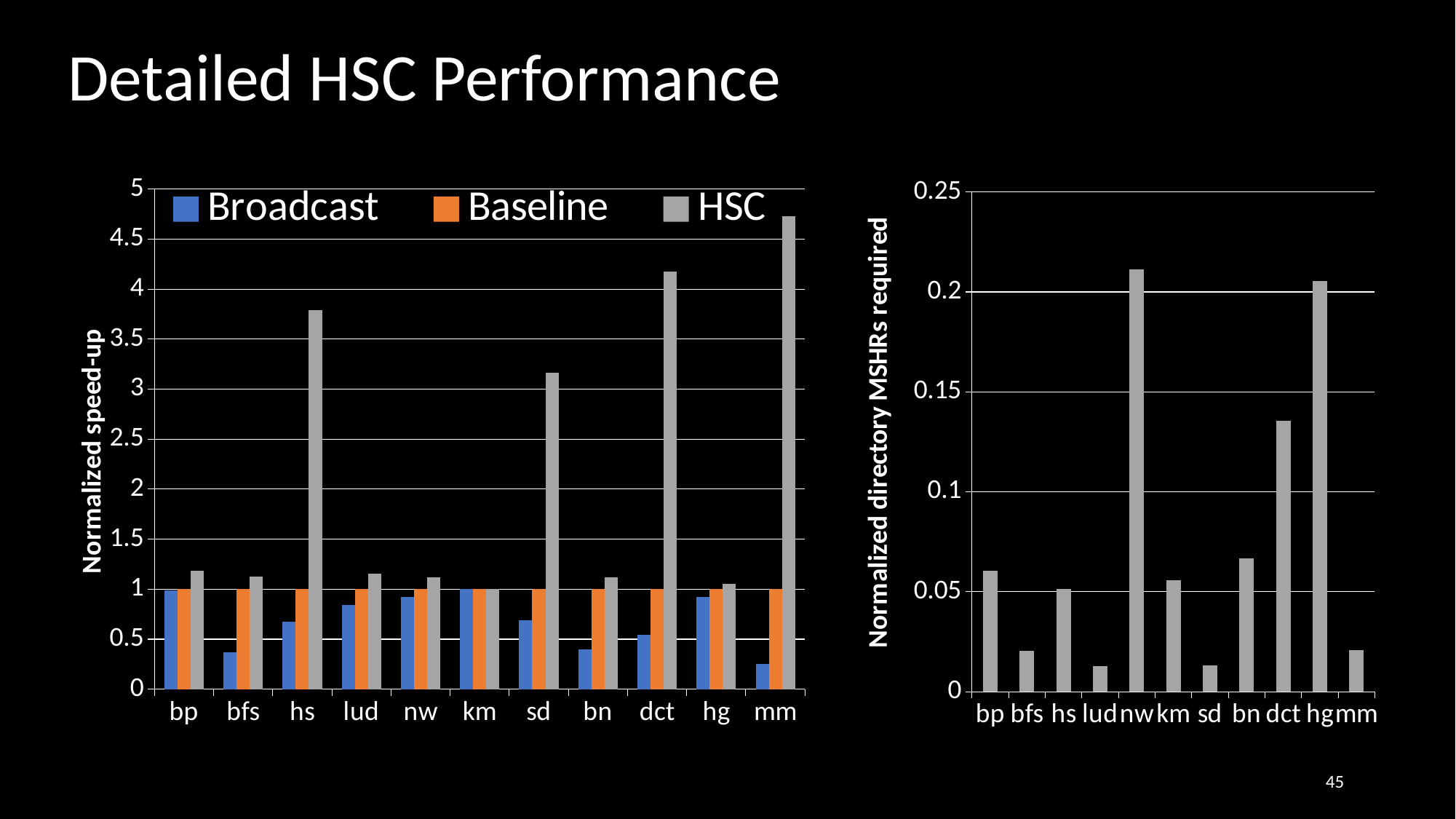

# Detailed HSC Performance

### Chart

| Category |  |
|---|---|
| bp | 0.060543964232488826 |
| bfs | 0.020415458553441634 |
| hs | 0.05127508758588849 |
| lud | 0.012815212897891691 |
| nw | 0.2112810707456979 |
| km | 0.05593993027621346 |
| sd | 0.01326548517283734 |
| bn | 0.06670195870831128 |
| dct | 0.1356521739130435 |
| hg | 0.2056451612903226 |
| mm | 0.020920184946562573 |

### Chart

| Category | Broadcast | Baseline | HSC |
|---|---|---|---|
| bp | 0.987271806172667 | 1.0 | 1.1835005912376262 |
| bfs | 0.36954501509553017 | 1.0 | 1.1290703418242518 |
| hs | 0.6780516279756703 | 1.0 | 3.7886108328416865 |
| lud | 0.8454719089324954 | 1.0 | 1.1570020537851458 |
| nw | 0.9221317157367966 | 1.0 | 1.1201157648509306 |
| km | 0.9999270712158587 | 1.0 | 1.0005626432004928 |
| sd | 0.6905917167804134 | 1.0 | 3.164765710552007 |
| bn | 0.3985791211012516 | 1.0 | 1.119355790455064 |
| dct | 0.5413685901027078 | 1.0 | 4.179314401264017 |
| hg | 0.9197069454932504 | 1.0 | 1.0509785749194123 |
| mm | 0.24960983800963008 | 1.0 | 4.729986372190838 |
45